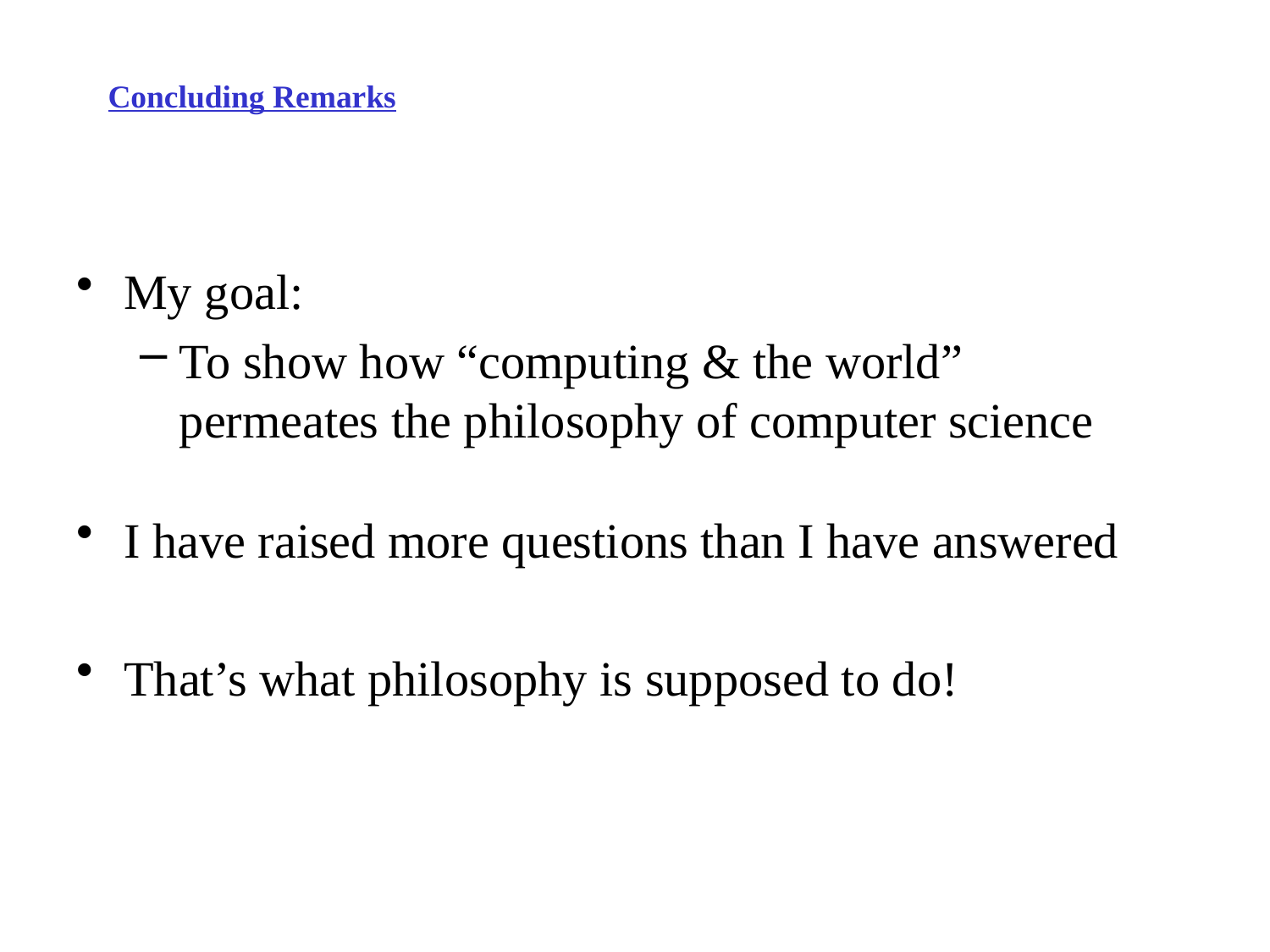

# Concluding Remarks
My goal:
To show how “computing & the world”
permeates the philosophy of computer science
I have raised more questions than I have answered

That’s what philosophy is supposed to do!